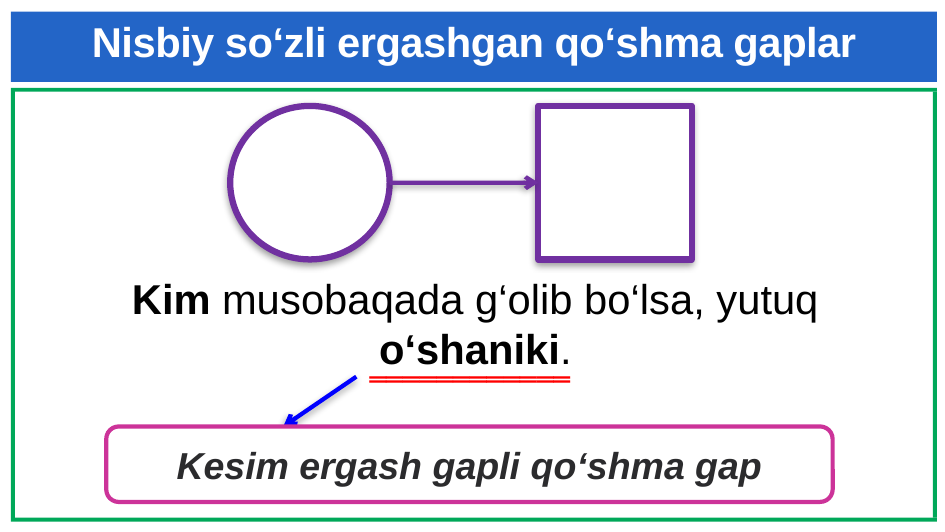

# Nisbiy so‘zli ergashgan qo‘shma gaplar

Kim musobaqada g‘olib bo‘lsa, yutuq o‘shaniki.
‗‗‗‗‗‗‗‗‗‗‗‗
Kesim ergash gapli qo‘shma gap